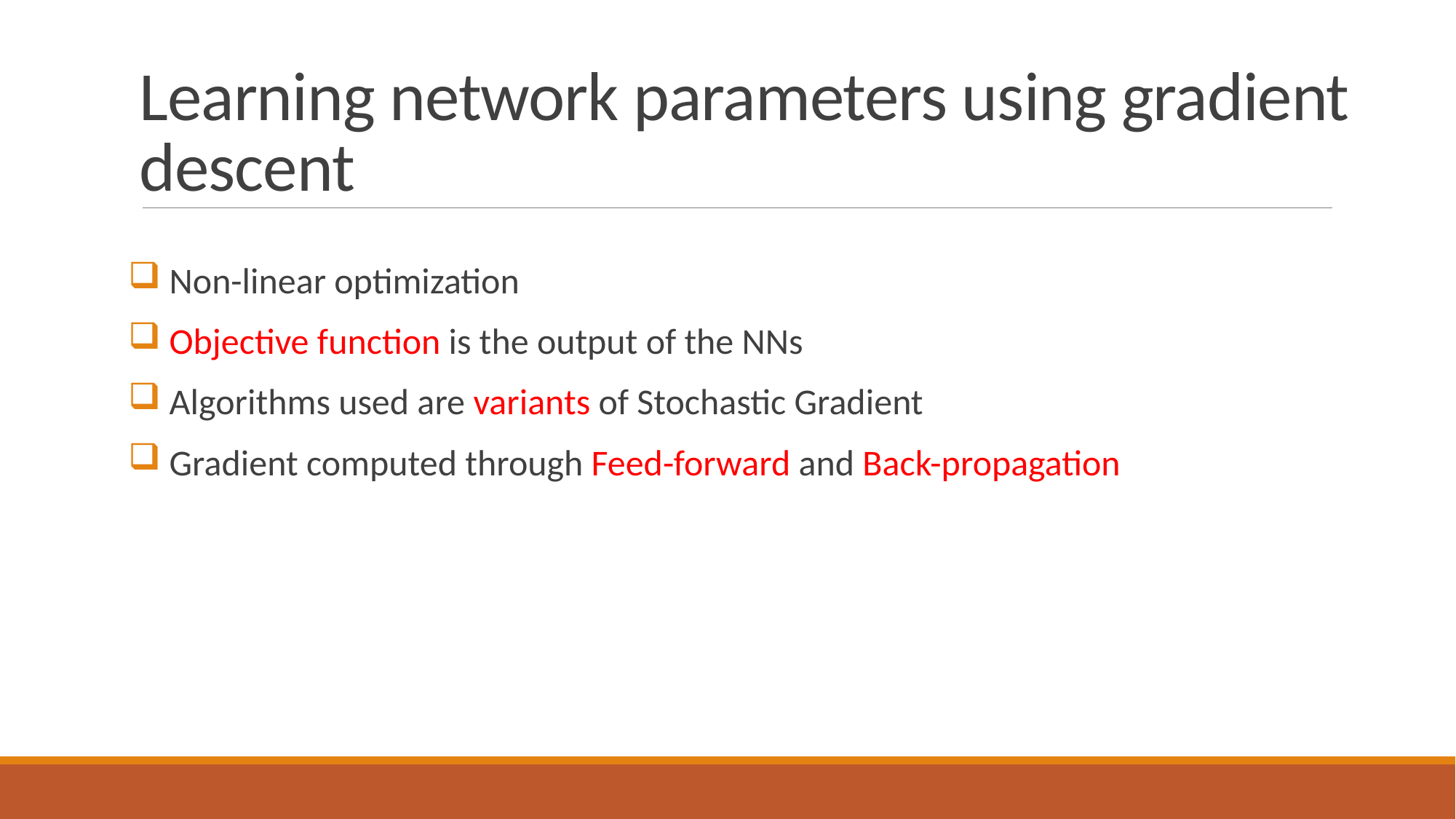

# Learning network parameters using gradient descent
 Non-linear optimization
 Objective function is the output of the NNs
 Algorithms used are variants of Stochastic Gradient
 Gradient computed through Feed-forward and Back-propagation